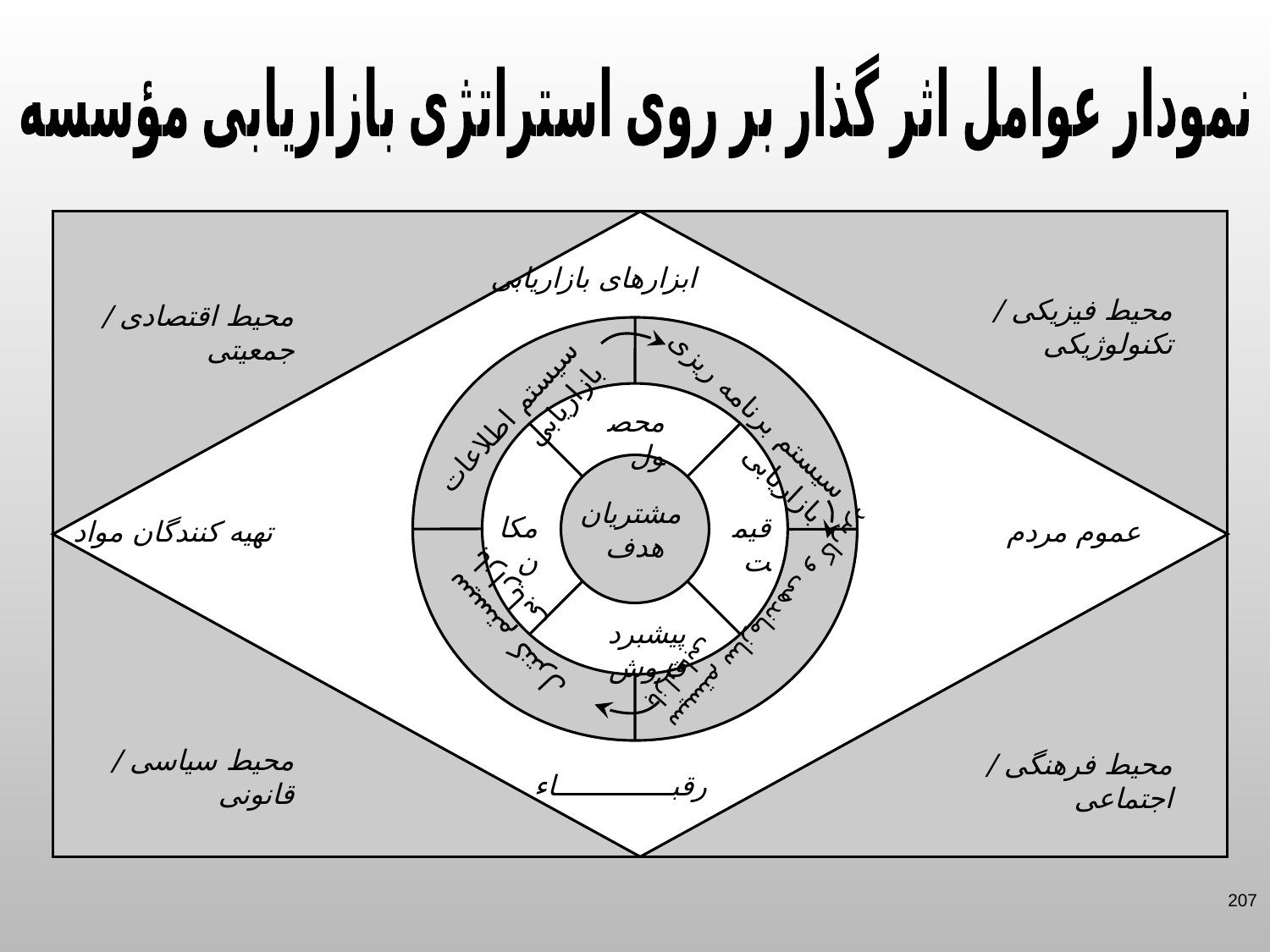

نمودار عوامل اثر گذار بر روی استراتژی بازاریابی مؤسسه

ابزارهای بازاریابی
محیط فیزیکی / تکنولوژیکی
محیط اقتصادی / جمعیتی

سیستم برنامه ریزی بازاریابی
سیستم اطلاعات بازاریابی
محصول

مشتریان
هدف
مکان
قیمت
تهیه کنندگان مواد
عموم مردم

سیستم سازماندهی و کاربرد بازاریابی
پیشبرد فروش
سیستم کنترل بازاریابی

محیط سیاسی / قانونی
محیط فرهنگی / اجتماعی
رقبــــــــــــــاء
207